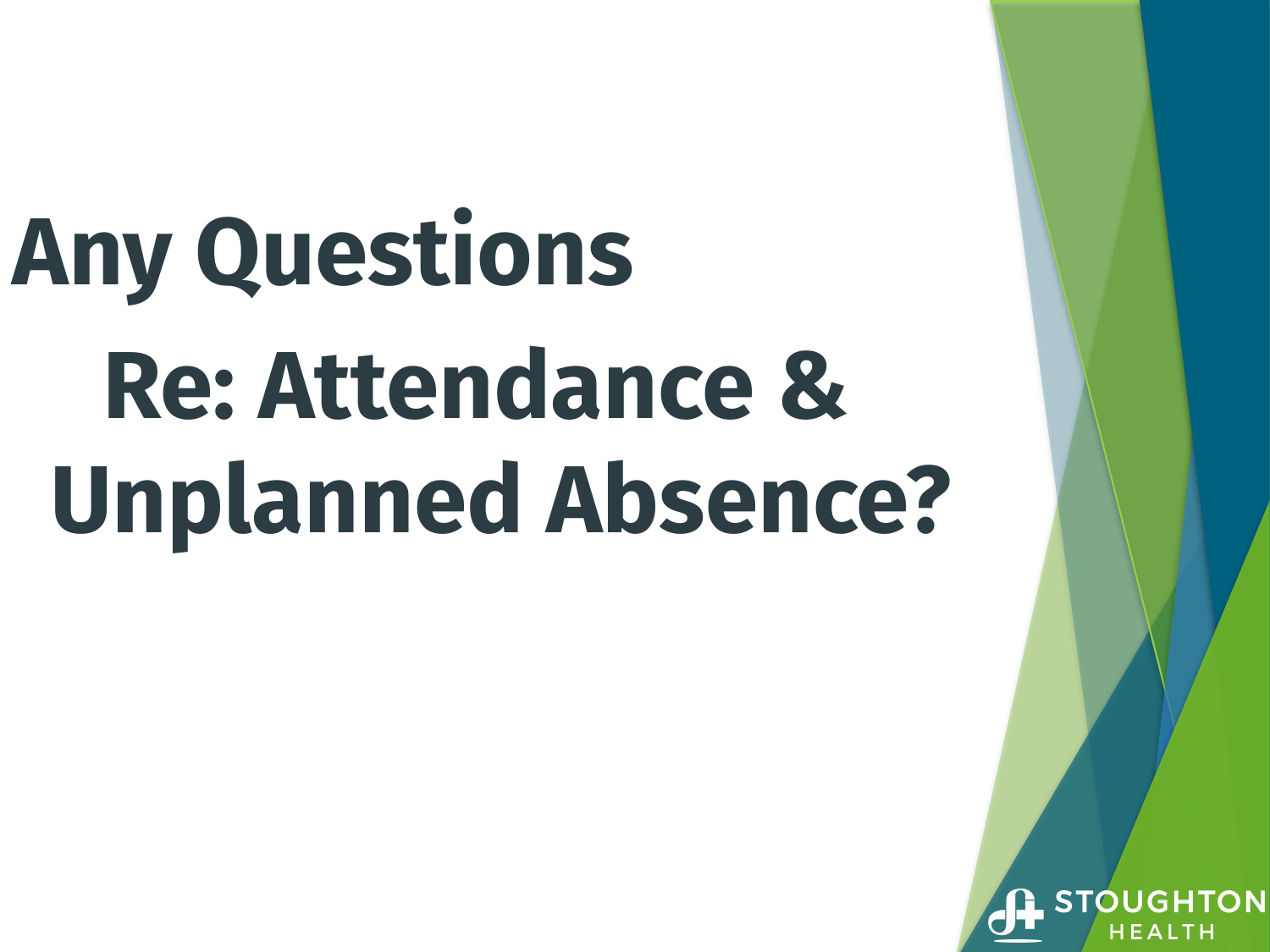

Any Questions
    Re: Attendance &     	Unplanned Absence?